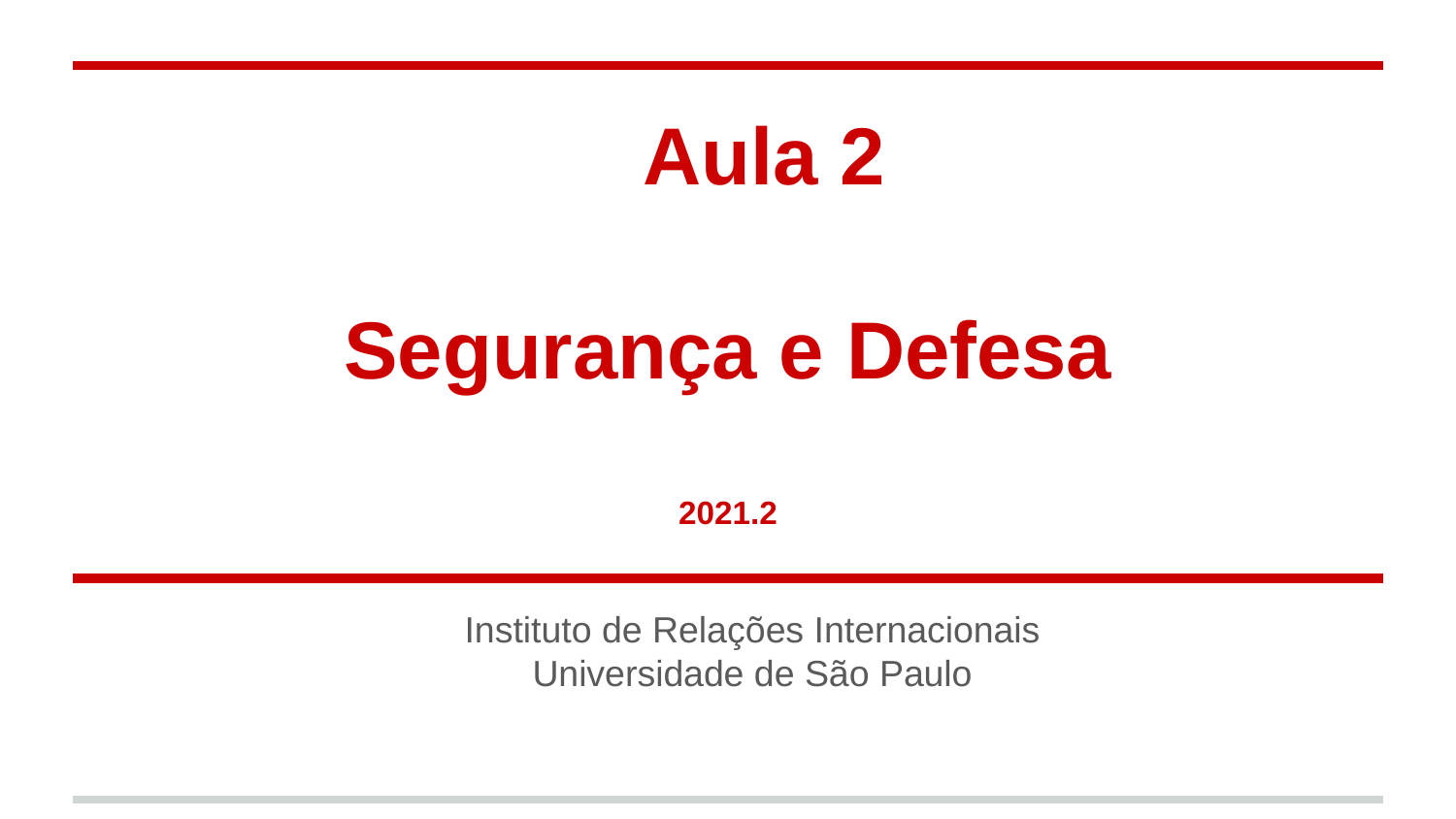

# Aula 2 Segurança e Defesa 2021.2
Instituto de Relações Internacionais
Universidade de São Paulo